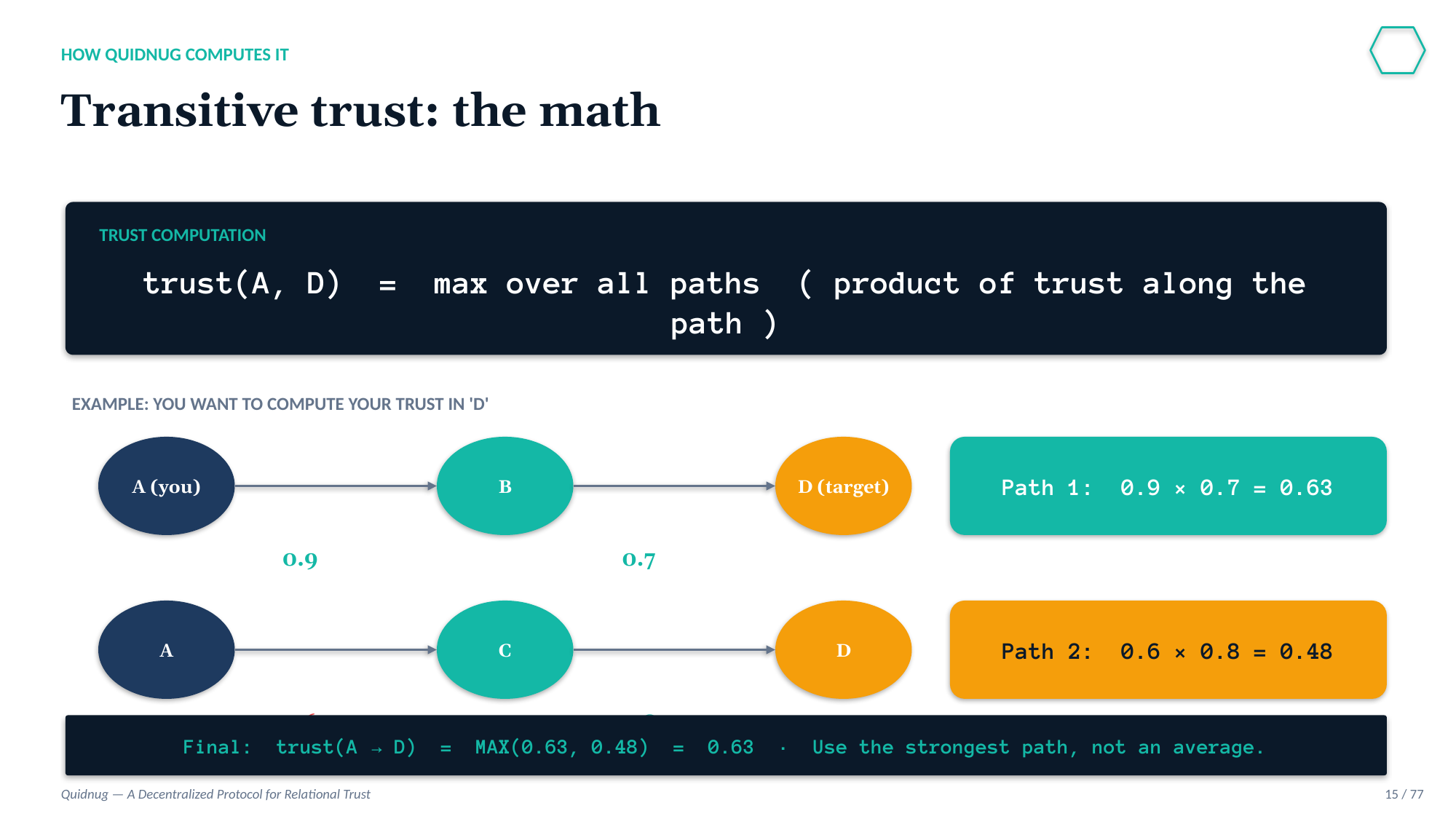

HOW QUIDNUG COMPUTES IT
Transitive trust: the math

TRUST COMPUTATION
trust(A, D)  =  max over all paths  ( product of trust along the path )
EXAMPLE: YOU WANT TO COMPUTE YOUR TRUST IN 'D'

A (you)

B

D (target)

Path 1:  0.9 × 0.7 = 0.63
0.9
0.7

A

C

D

Path 2:  0.6 × 0.8 = 0.48
0.6
0.8

Final:  trust(A → D)  =  MAX(0.63, 0.48)  =  0.63  ·  Use the strongest path, not an average.
Quidnug — A Decentralized Protocol for Relational Trust
15 / 77